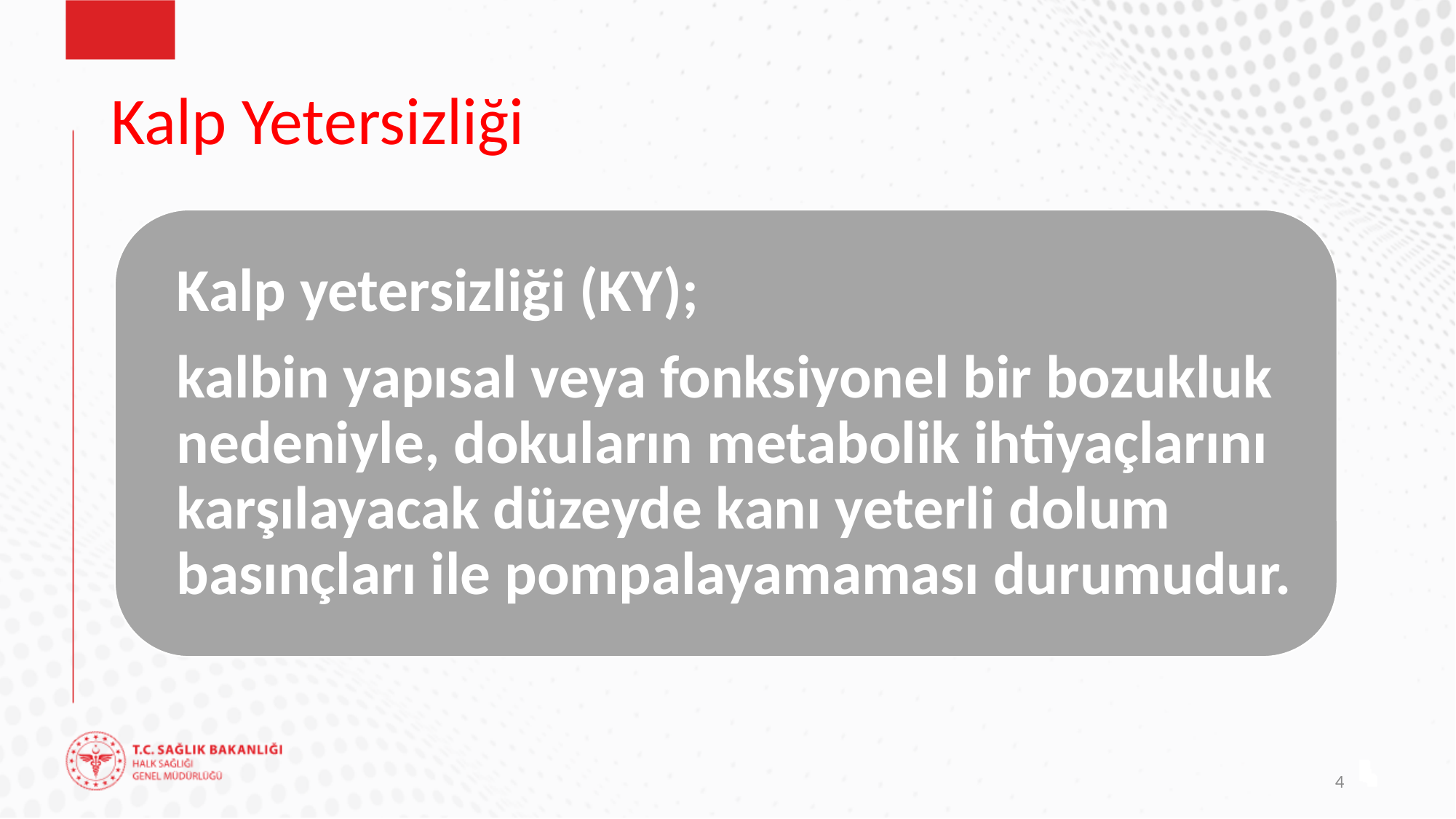

# Kalp Yetersizliği
Kalp yetersizliği (KY);
kalbin yapısal veya fonksiyonel bir bozukluk nedeniyle, dokuların metabolik ihtiyaçlarını karşılayacak düzeyde kanı yeterli dolum basınçları ile pompalayamaması durumudur.
4